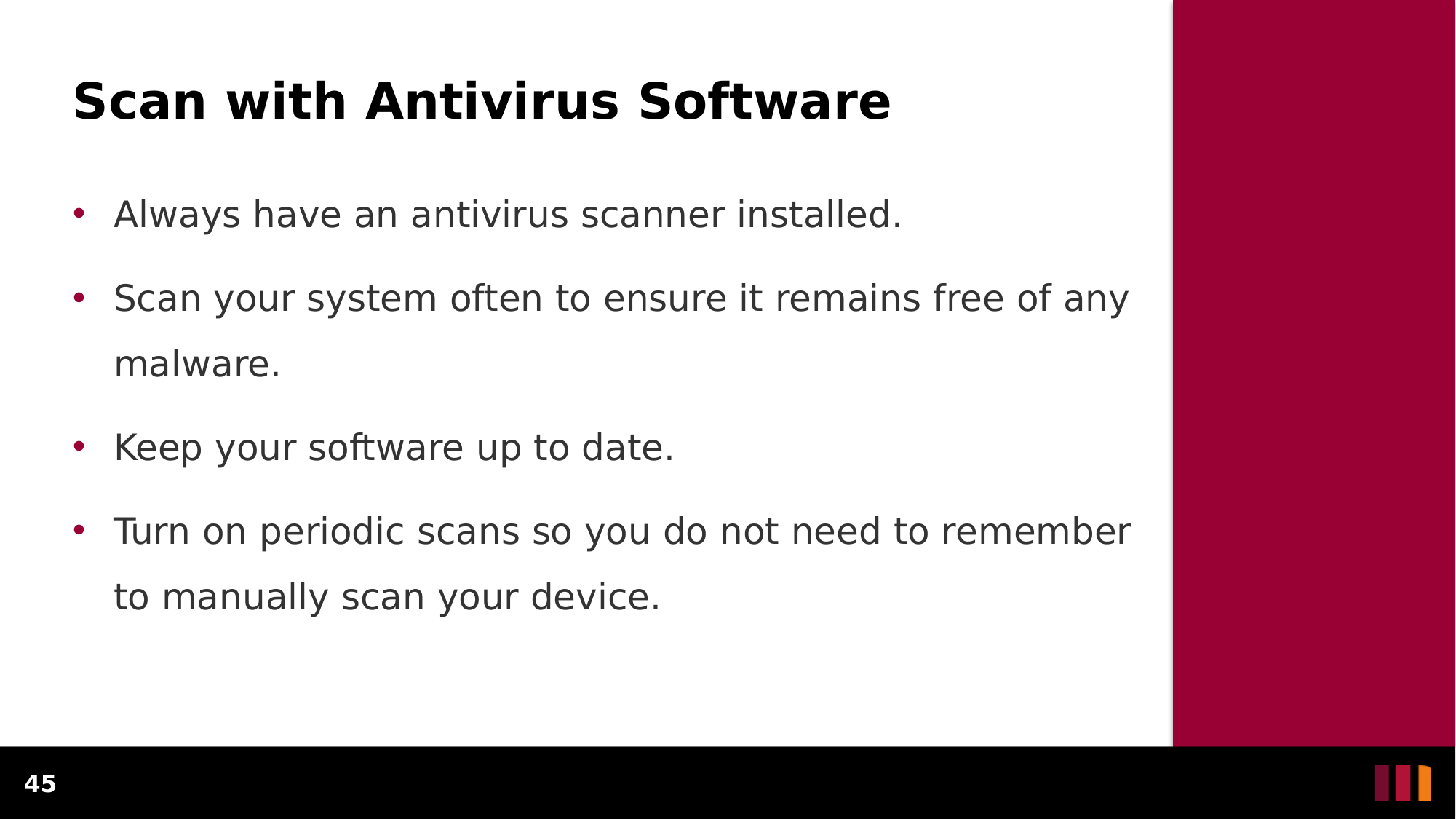

# Scan with Antivirus Software
Always have an antivirus scanner installed.
Scan your system often to ensure it remains free of any malware.
Keep your software up to date.
Turn on periodic scans so you do not need to remember to manually scan your device.
45